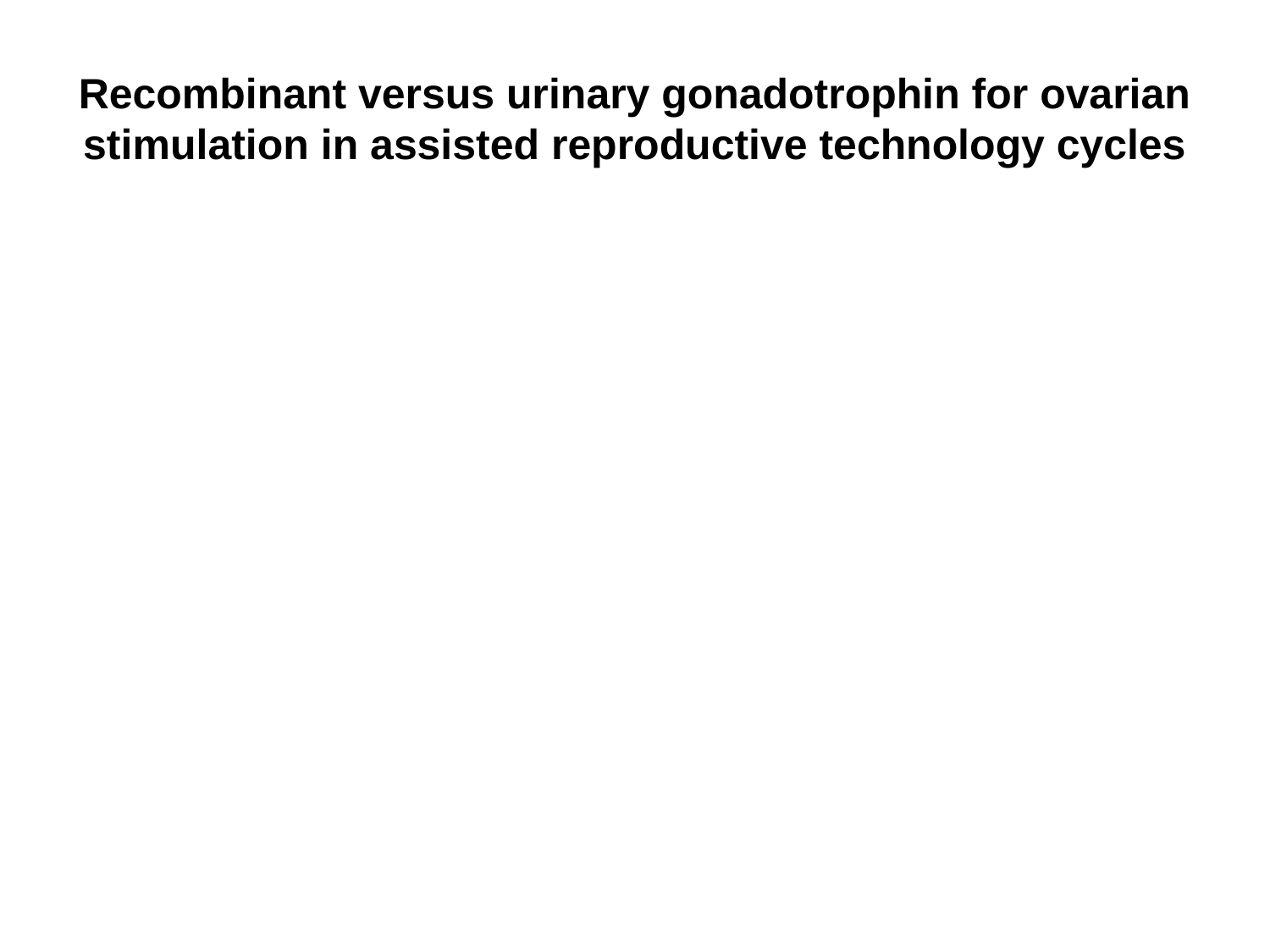

# Recombinant versus urinary gonadotrophin for ovarian stimulation in assisted reproductive technology cycles